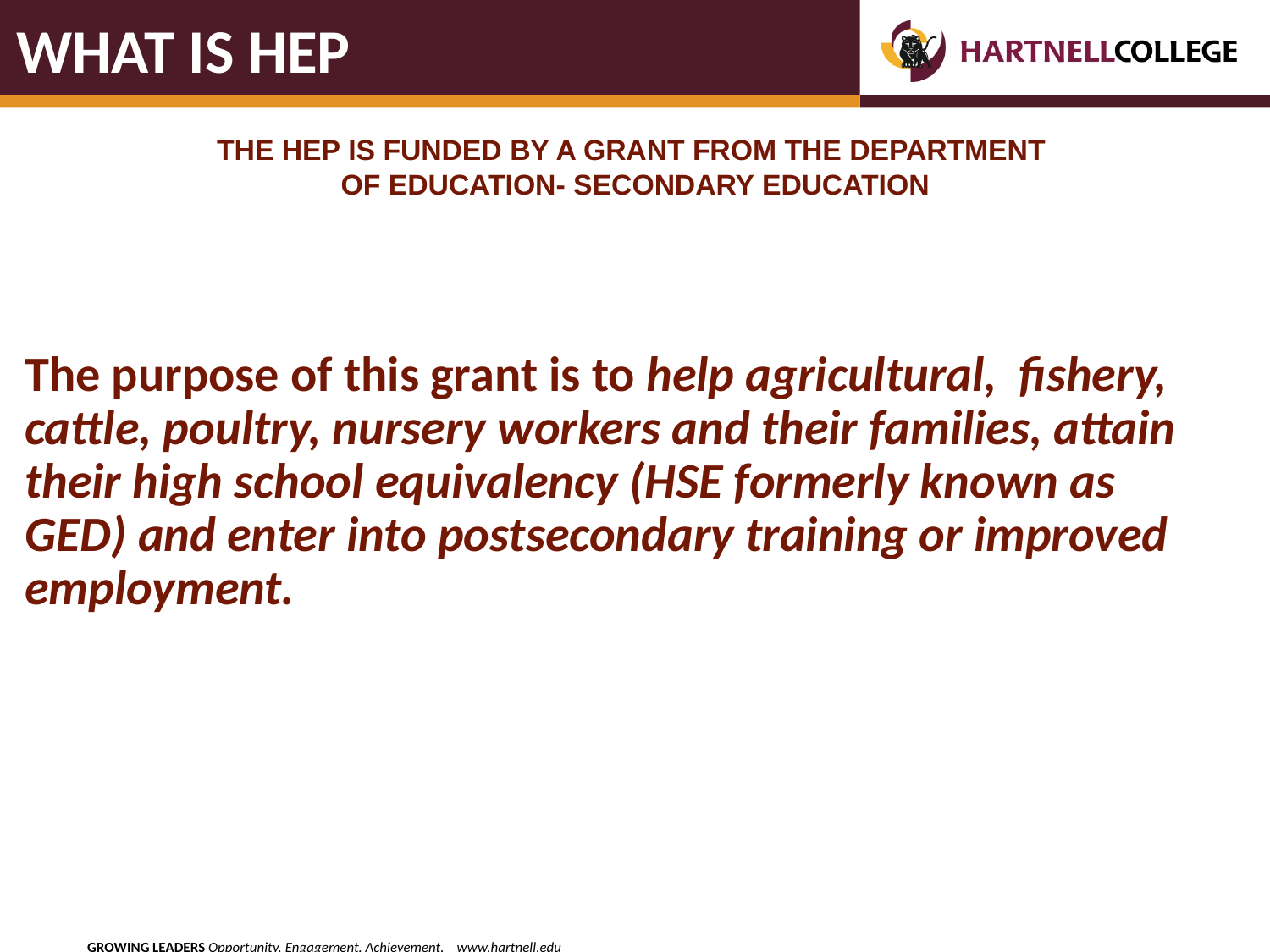

WHAT IS HEP
# THE HEP IS FUNDED BY A GRANT FROM THE DEPARTMENT OF EDUCATION- SECONDARY EDUCATION
The purpose of this grant is to help agricultural,  fishery, cattle, poultry, nursery workers and their families, attain their high school equivalency (HSE formerly known as GED) and enter into postsecondary training or improved employment.